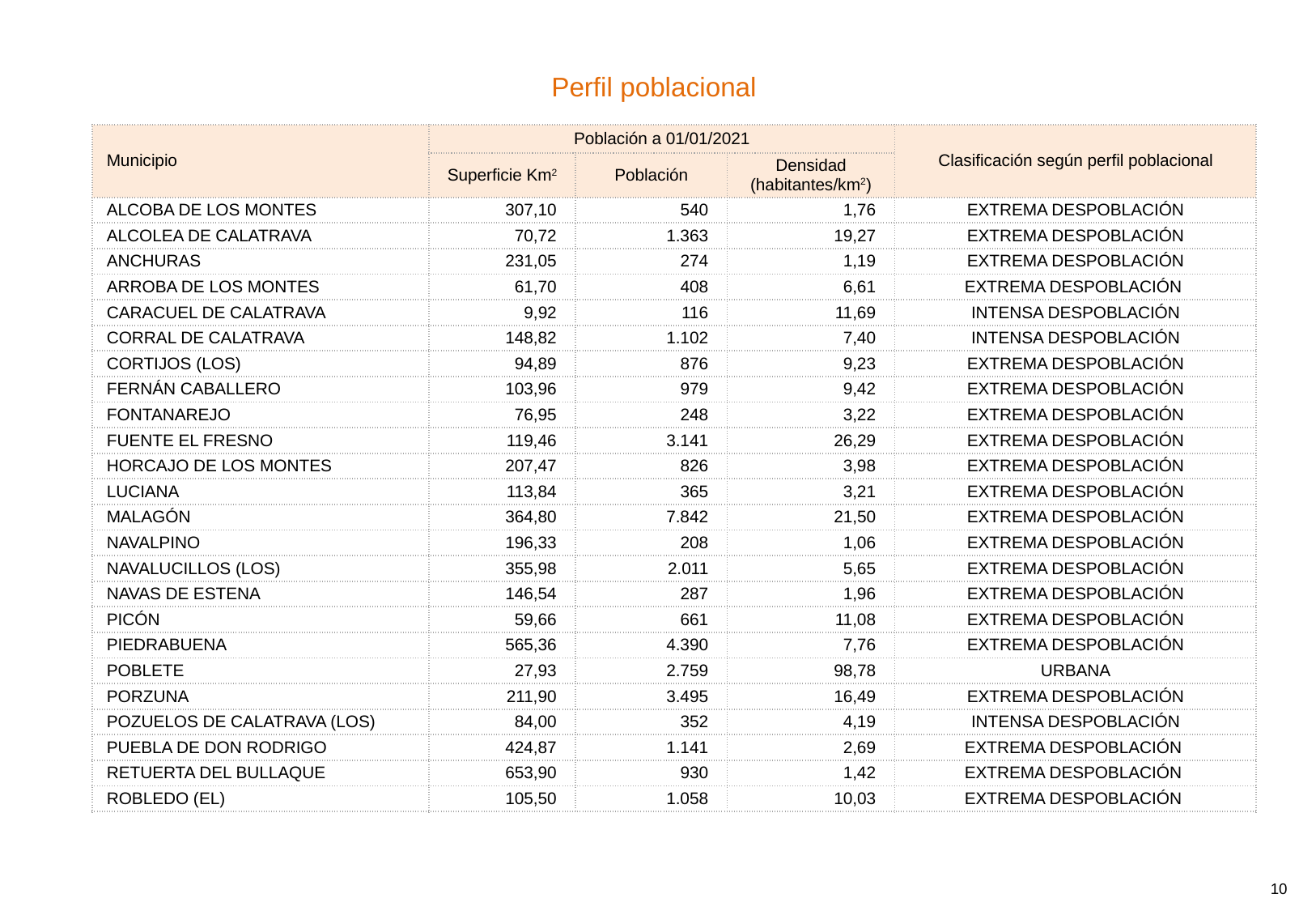

Perfil poblacional
| Municipio | Población a 01/01/2021 |  |  | Clasificación según perfil poblacional |
| --- | --- | --- | --- | --- |
|  | Superficie Km2 | Población | Densidad (habitantes/km2) |  |
| ALCOBA DE LOS MONTES | 307,10 | 540 | 1,76 | EXTREMA DESPOBLACIÓN |
| ALCOLEA DE CALATRAVA | 70,72 | 1.363 | 19,27 | EXTREMA DESPOBLACIÓN |
| ANCHURAS | 231,05 | 274 | 1,19 | EXTREMA DESPOBLACIÓN |
| ARROBA DE LOS MONTES | 61,70 | 408 | 6,61 | EXTREMA DESPOBLACIÓN |
| CARACUEL DE CALATRAVA | 9,92 | 116 | 11,69 | INTENSA DESPOBLACIÓN |
| CORRAL DE CALATRAVA | 148,82 | 1.102 | 7,40 | INTENSA DESPOBLACIÓN |
| CORTIJOS (LOS) | 94,89 | 876 | 9,23 | EXTREMA DESPOBLACIÓN |
| FERNÁN CABALLERO | 103,96 | 979 | 9,42 | EXTREMA DESPOBLACIÓN |
| FONTANAREJO | 76,95 | 248 | 3,22 | EXTREMA DESPOBLACIÓN |
| FUENTE EL FRESNO | 119,46 | 3.141 | 26,29 | EXTREMA DESPOBLACIÓN |
| HORCAJO DE LOS MONTES | 207,47 | 826 | 3,98 | EXTREMA DESPOBLACIÓN |
| LUCIANA | 113,84 | 365 | 3,21 | EXTREMA DESPOBLACIÓN |
| MALAGÓN | 364,80 | 7.842 | 21,50 | EXTREMA DESPOBLACIÓN |
| NAVALPINO | 196,33 | 208 | 1,06 | EXTREMA DESPOBLACIÓN |
| NAVALUCILLOS (LOS) | 355,98 | 2.011 | 5,65 | EXTREMA DESPOBLACIÓN |
| NAVAS DE ESTENA | 146,54 | 287 | 1,96 | EXTREMA DESPOBLACIÓN |
| PICÓN | 59,66 | 661 | 11,08 | EXTREMA DESPOBLACIÓN |
| PIEDRABUENA | 565,36 | 4.390 | 7,76 | EXTREMA DESPOBLACIÓN |
| POBLETE | 27,93 | 2.759 | 98,78 | URBANA |
| PORZUNA | 211,90 | 3.495 | 16,49 | EXTREMA DESPOBLACIÓN |
| POZUELOS DE CALATRAVA (LOS) | 84,00 | 352 | 4,19 | INTENSA DESPOBLACIÓN |
| PUEBLA DE DON RODRIGO | 424,87 | 1.141 | 2,69 | EXTREMA DESPOBLACIÓN |
| RETUERTA DEL BULLAQUE | 653,90 | 930 | 1,42 | EXTREMA DESPOBLACIÓN |
| ROBLEDO (EL) | 105,50 | 1.058 | 10,03 | EXTREMA DESPOBLACIÓN |